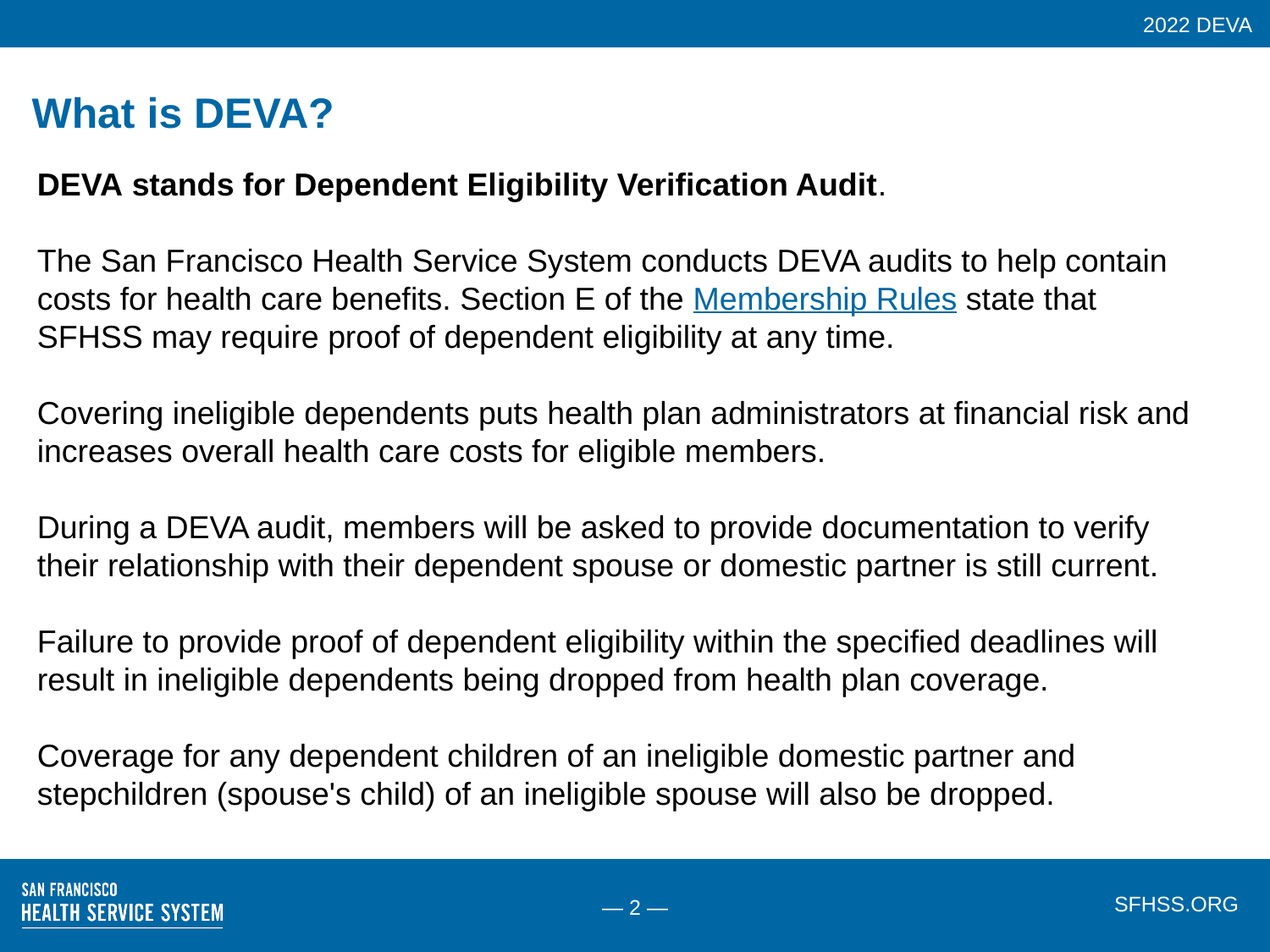

2022 DEVA
# What is DEVA?
DEVA stands for Dependent Eligibility Verification Audit.
The San Francisco Health Service System conducts DEVA audits to help contain costs for health care benefits. Section E of the Membership Rules state that SFHSS may require proof of dependent eligibility at any time.
Covering ineligible dependents puts health plan administrators at financial risk and increases overall health care costs for eligible members.
During a DEVA audit, members will be asked to provide documentation to verify their relationship with their dependent spouse or domestic partner is still current.
Failure to provide proof of dependent eligibility within the specified deadlines will result in ineligible dependents being dropped from health plan coverage. 
Coverage for any dependent children of an ineligible domestic partner and stepchildren (spouse's child) of an ineligible spouse will also be dropped.